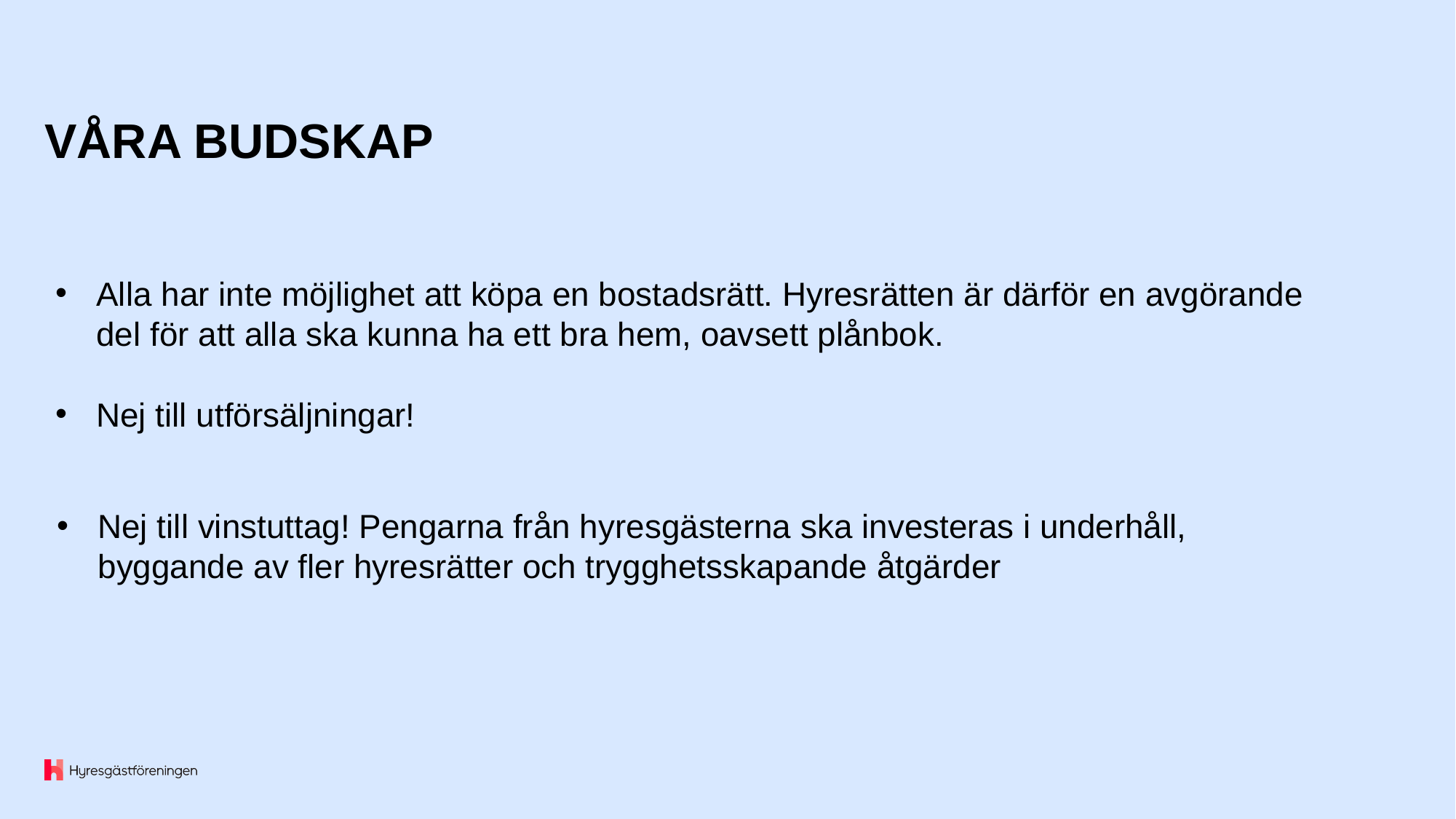

# VÅRA BUDSKAP

Alla har inte möjlighet att köpa en bostadsrätt. Hyresrätten är därför en avgörande del för att alla ska kunna ha ett bra hem, oavsett plånbok.

Nej till utförsäljningar!
Nej till vinstuttag! Pengarna från hyresgästerna ska investeras i underhåll, byggande av fler hyresrätter och trygghetsskapande åtgärder